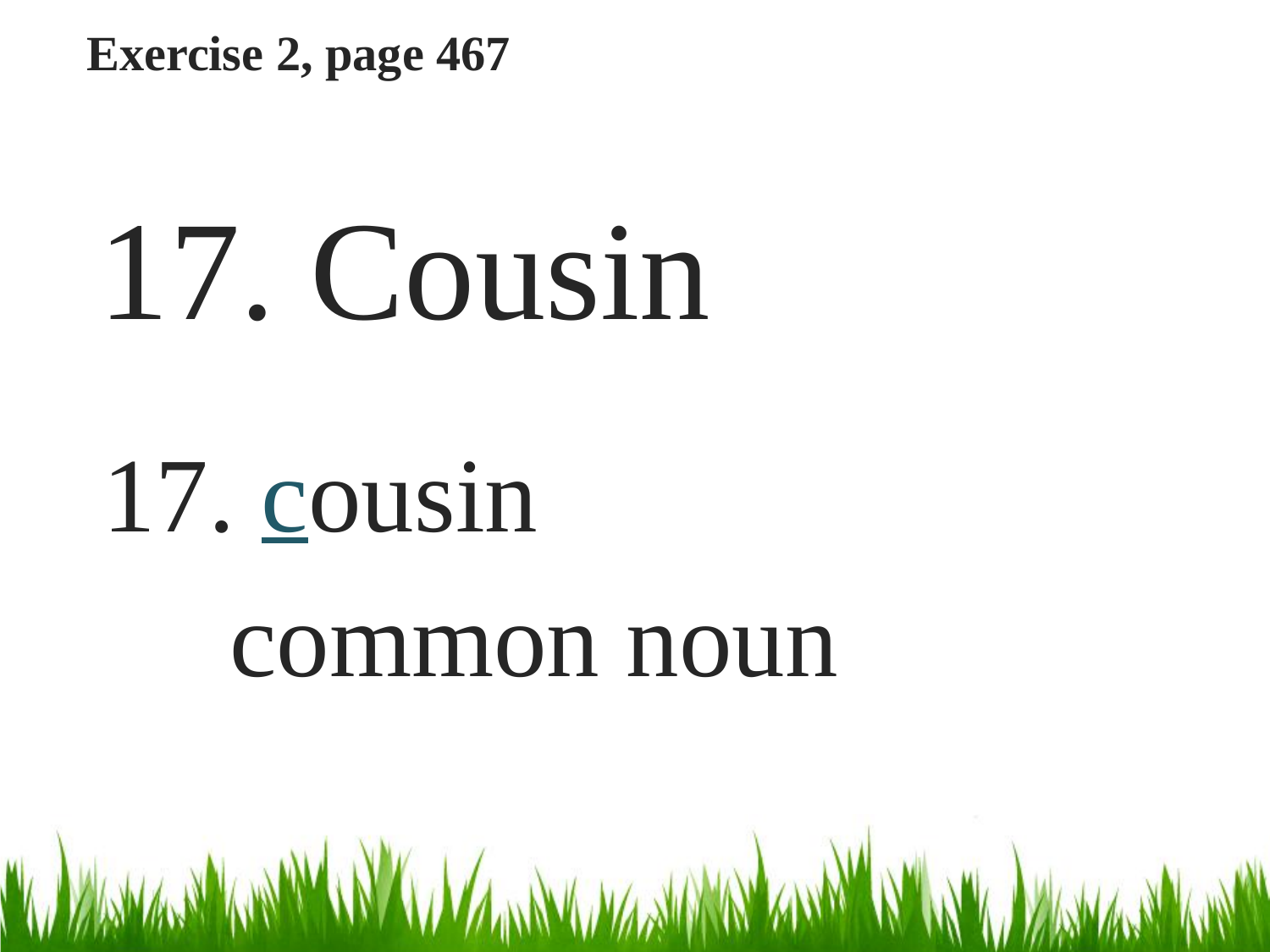

# Exercise 2, page 467
17. Cousin
17. cousin
	common noun